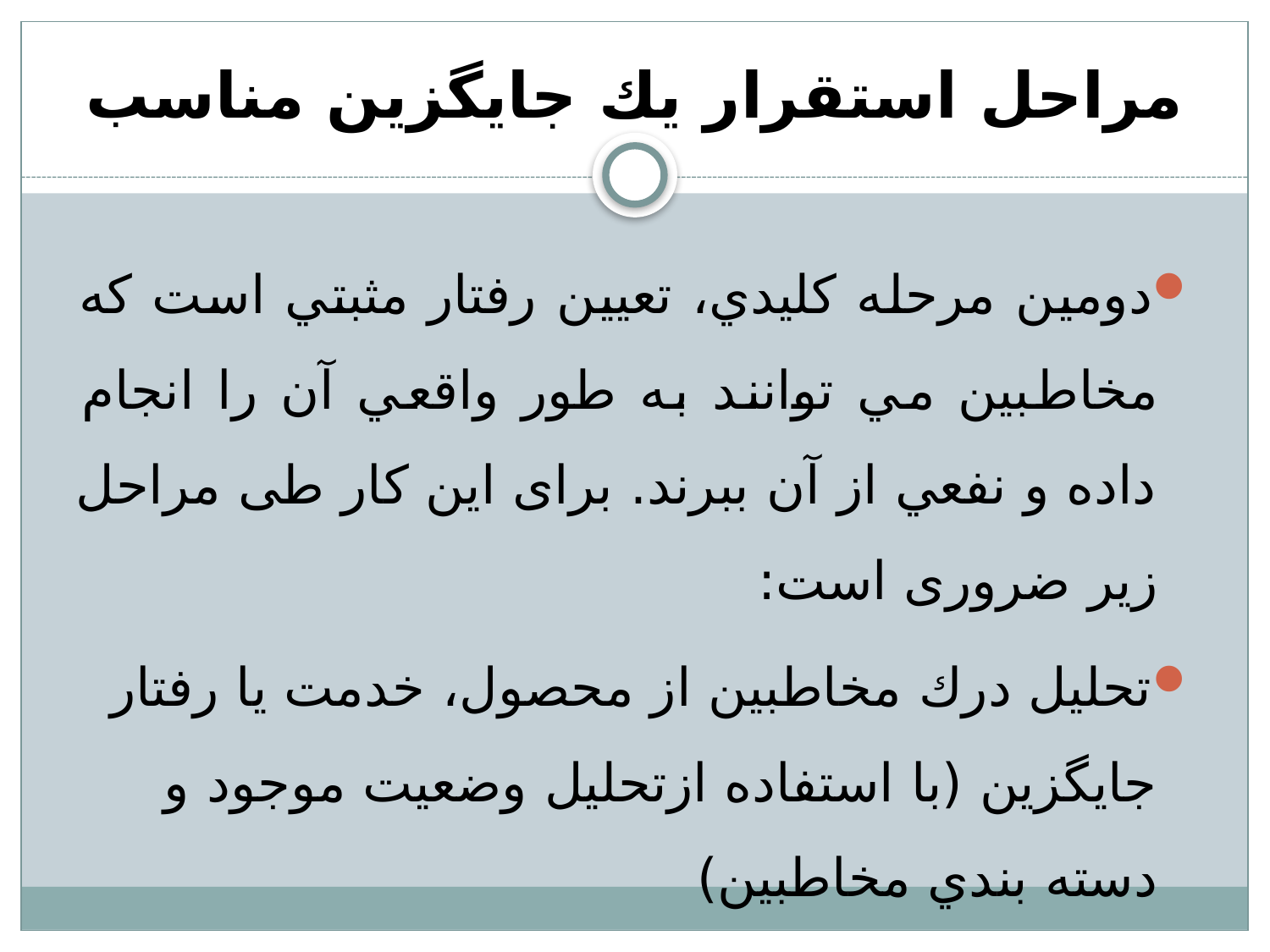

# مراحل استقرار يك جايگزين مناسب
دومين مرحله كليدي، تعيين رفتار مثبتي است كه مخاطبين مي توانند به طور واقعي آن را انجام داده و نفعي از آن ببرند. برای این کار طی مراحل زیر ضروری است:
تحليل درك مخاطبين از محصول، خدمت يا رفتار جايگزين (با استفاده ازتحليل وضعيت موجود و دسته بندي مخاطبين)